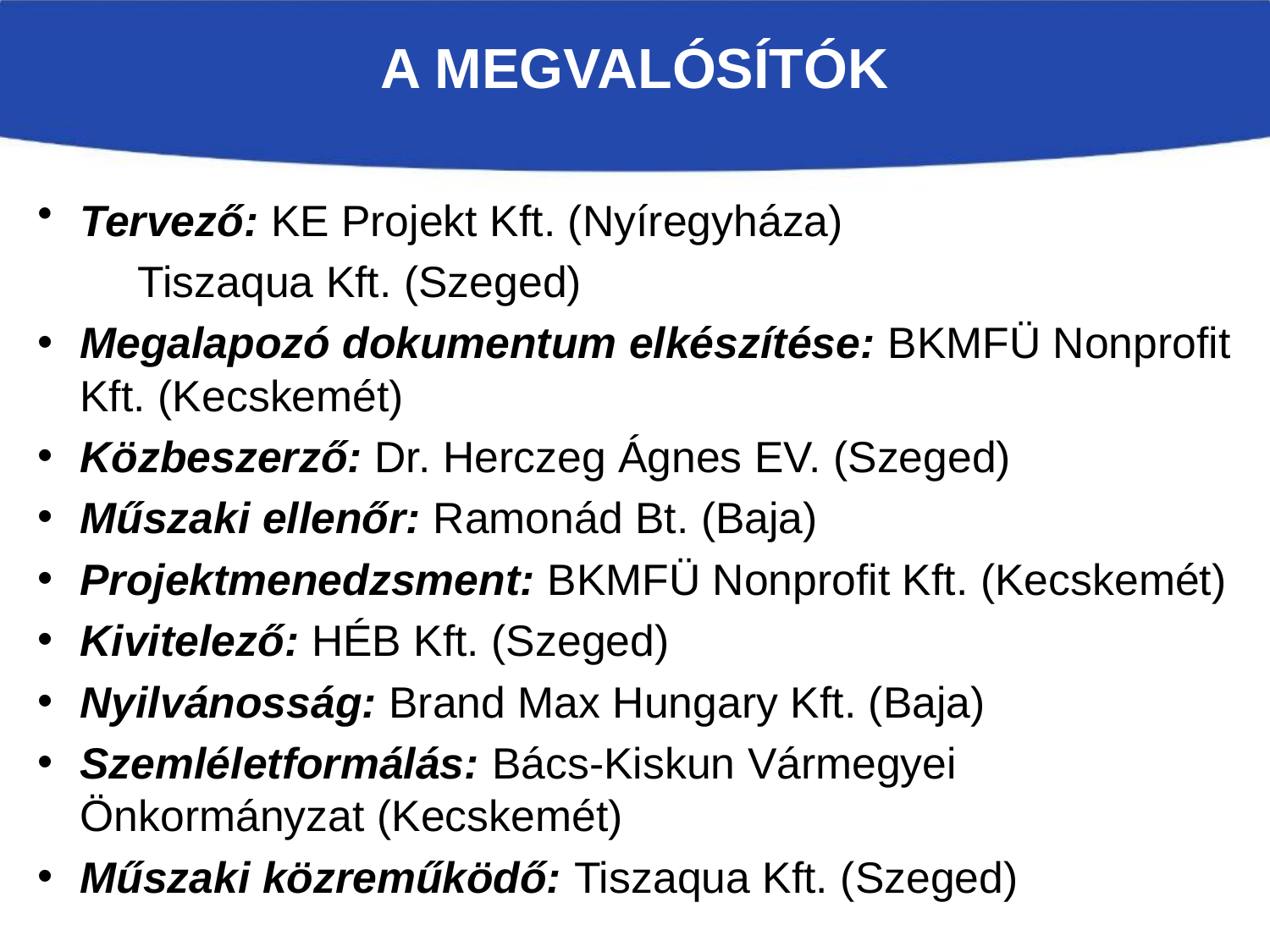

# A megvalósítók
Tervező: KE Projekt Kft. (Nyíregyháza)
		 Tiszaqua Kft. (Szeged)
Megalapozó dokumentum elkészítése: BKMFÜ Nonprofit Kft. (Kecskemét)
Közbeszerző: Dr. Herczeg Ágnes EV. (Szeged)
Műszaki ellenőr: Ramonád Bt. (Baja)
Projektmenedzsment: BKMFÜ Nonprofit Kft. (Kecskemét)
Kivitelező: HÉB Kft. (Szeged)
Nyilvánosság: Brand Max Hungary Kft. (Baja)
Szemléletformálás: Bács-Kiskun Vármegyei Önkormányzat (Kecskemét)
Műszaki közreműködő: Tiszaqua Kft. (Szeged)